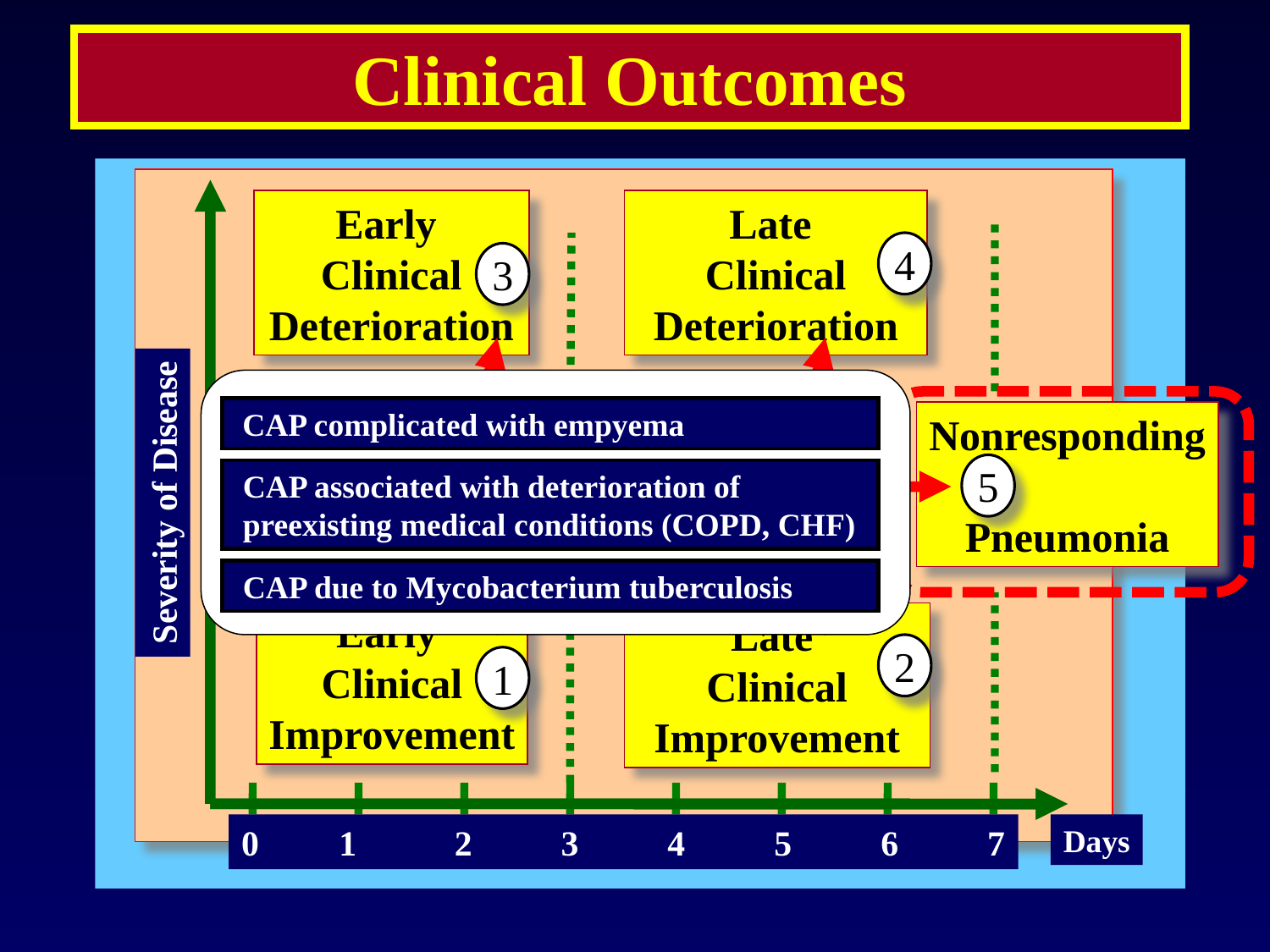

Clinical Outcomes

Early
Clinical
Deterioration
Late
Clinical
Deterioration

4
3

 CAP complicated with empyema
Nonresponding

Pneumonia
5

A
B
 CAP associated with deterioration of
 preexisting medical conditions (COPD, CHF)
Severity of Disease

 CAP due to Mycobacterium tuberculosis

Early
Clinical
Improvement
Late
Clinical
Improvement
2
1

0         1           2          3          4          5          6          7
Days